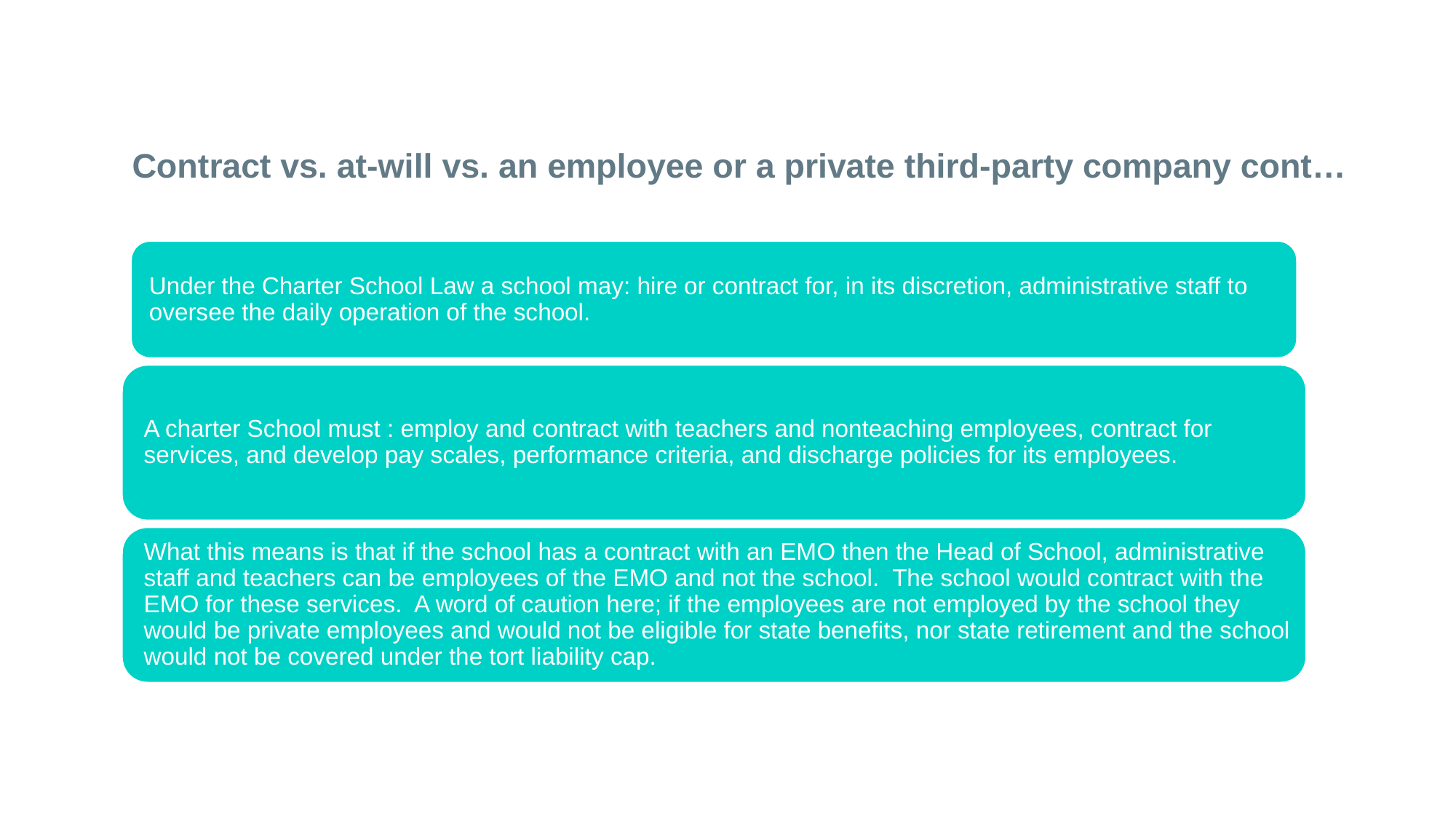

# Contract vs. at-will vs. an employee or a private third-party company cont…
Under the Charter School Law a school may: hire or contract for, in its discretion, administrative staff to oversee the daily operation of the school.
A charter School must : employ and contract with teachers and nonteaching employees, contract for services, and develop pay scales, performance criteria, and discharge policies for its employees.
What this means is that if the school has a contract with an EMO then the Head of School, administrative staff and teachers can be employees of the EMO and not the school.  The school would contract with the EMO for these services.  A word of caution here; if the employees are not employed by the school they would be private employees and would not be eligible for state benefits, nor state retirement and the school would not be covered under the tort liability cap.